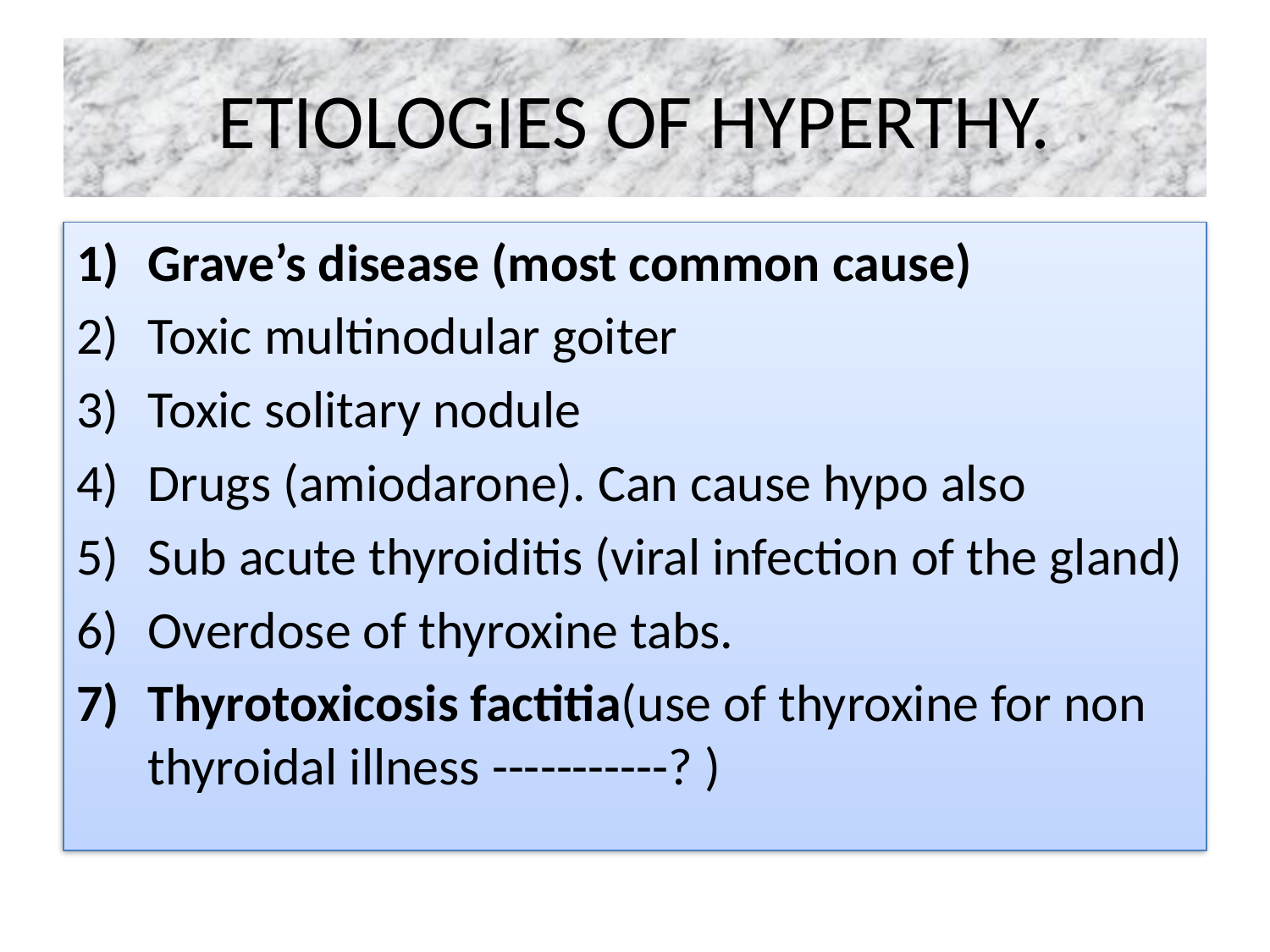

# ETIOLOGIES OF HYPERTHY.
Grave’s disease (most common cause)
Toxic multinodular goiter
Toxic solitary nodule
Drugs (amiodarone). Can cause hypo also
Sub acute thyroiditis (viral infection of the gland)
Overdose of thyroxine tabs.
Thyrotoxicosis factitia(use of thyroxine for non thyroidal illness -----------? )